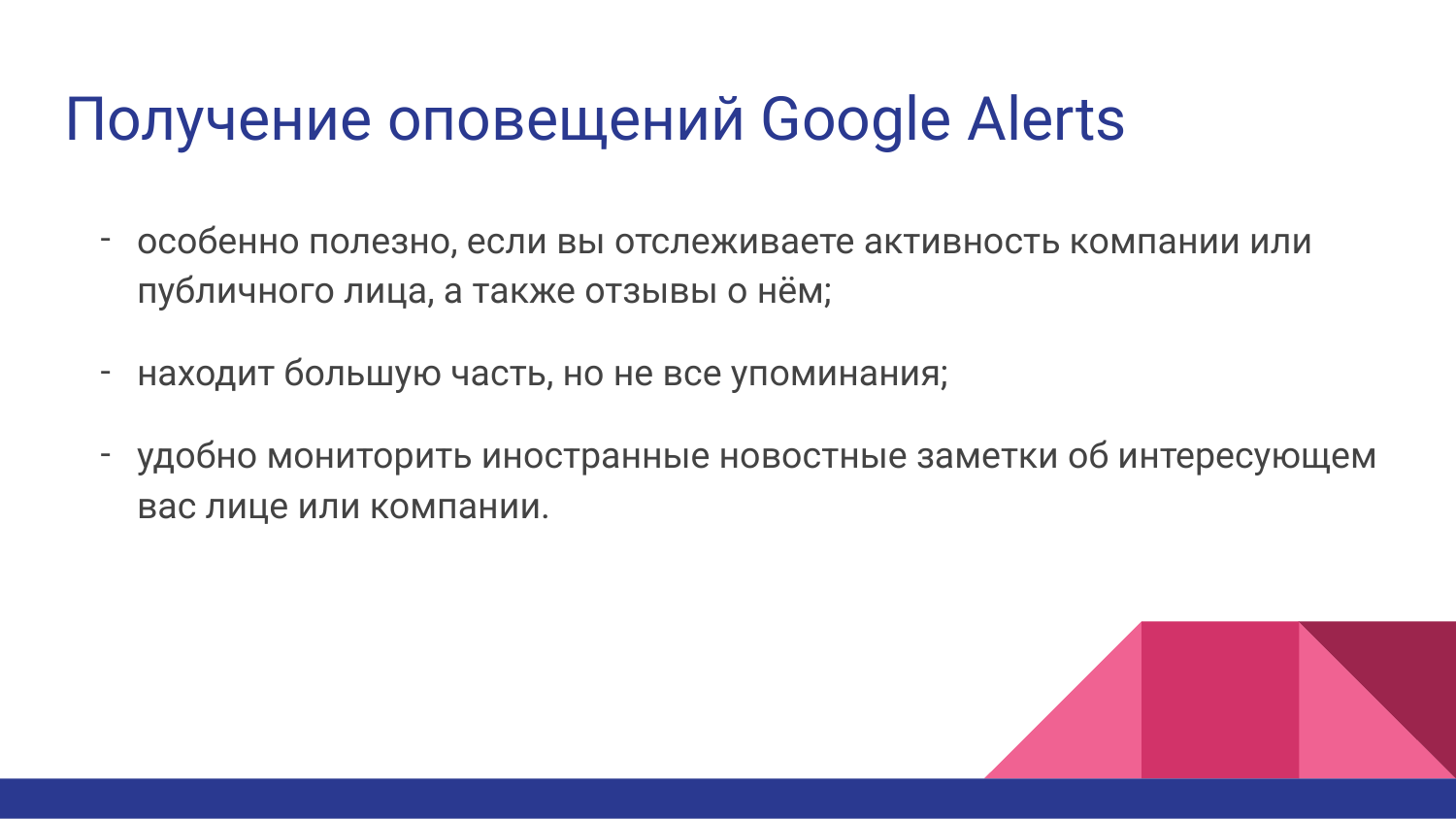

# Получение оповещений Google Alerts
особенно полезно, если вы отслеживаете активность компании или публичного лица, а также отзывы о нём;
находит большую часть, но не все упоминания;
удобно мониторить иностранные новостные заметки об интересующем вас лице или компании.